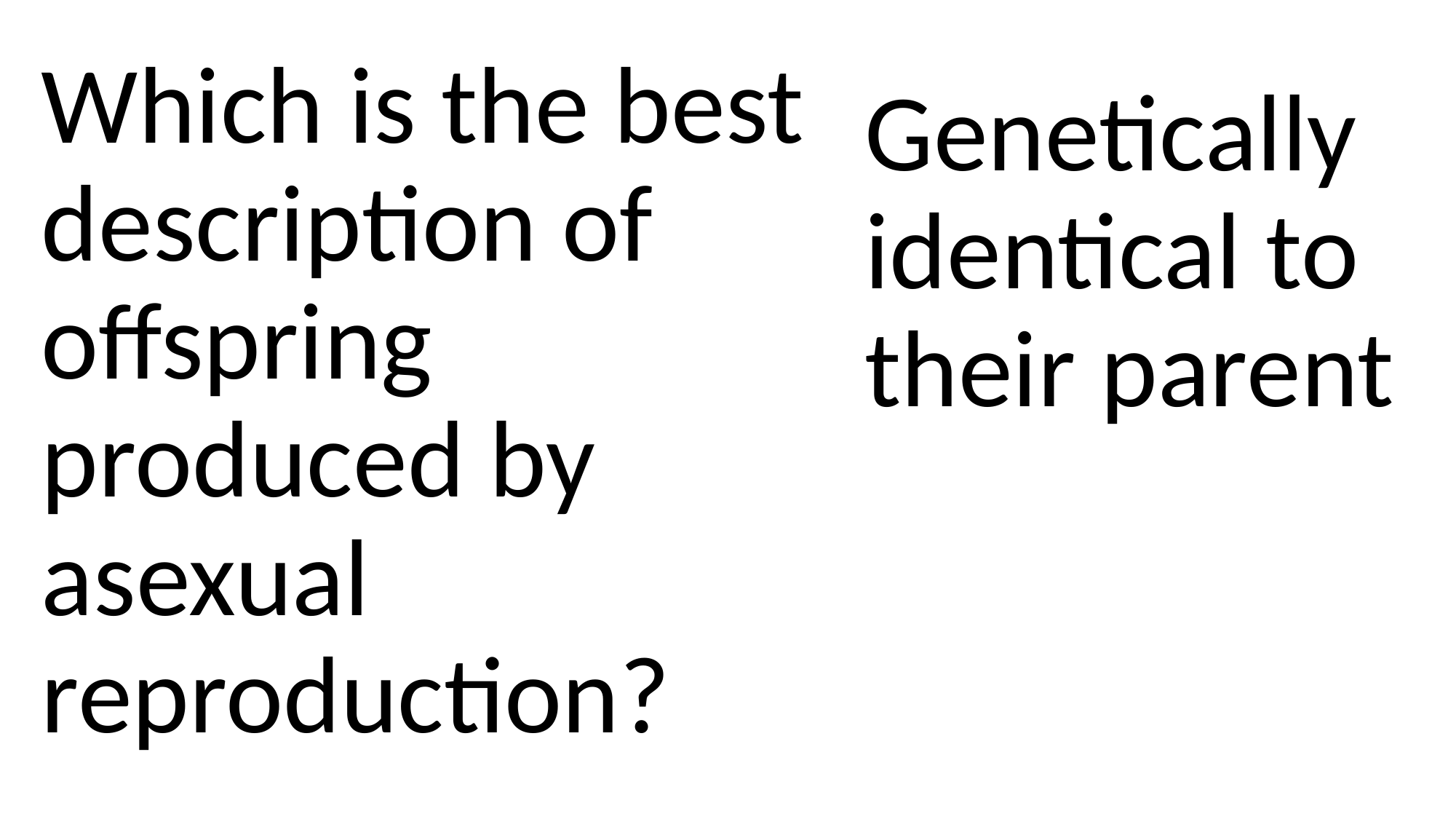

Which is the best description of offspring produced by asexual reproduction?
#
Genetically identical to their parent